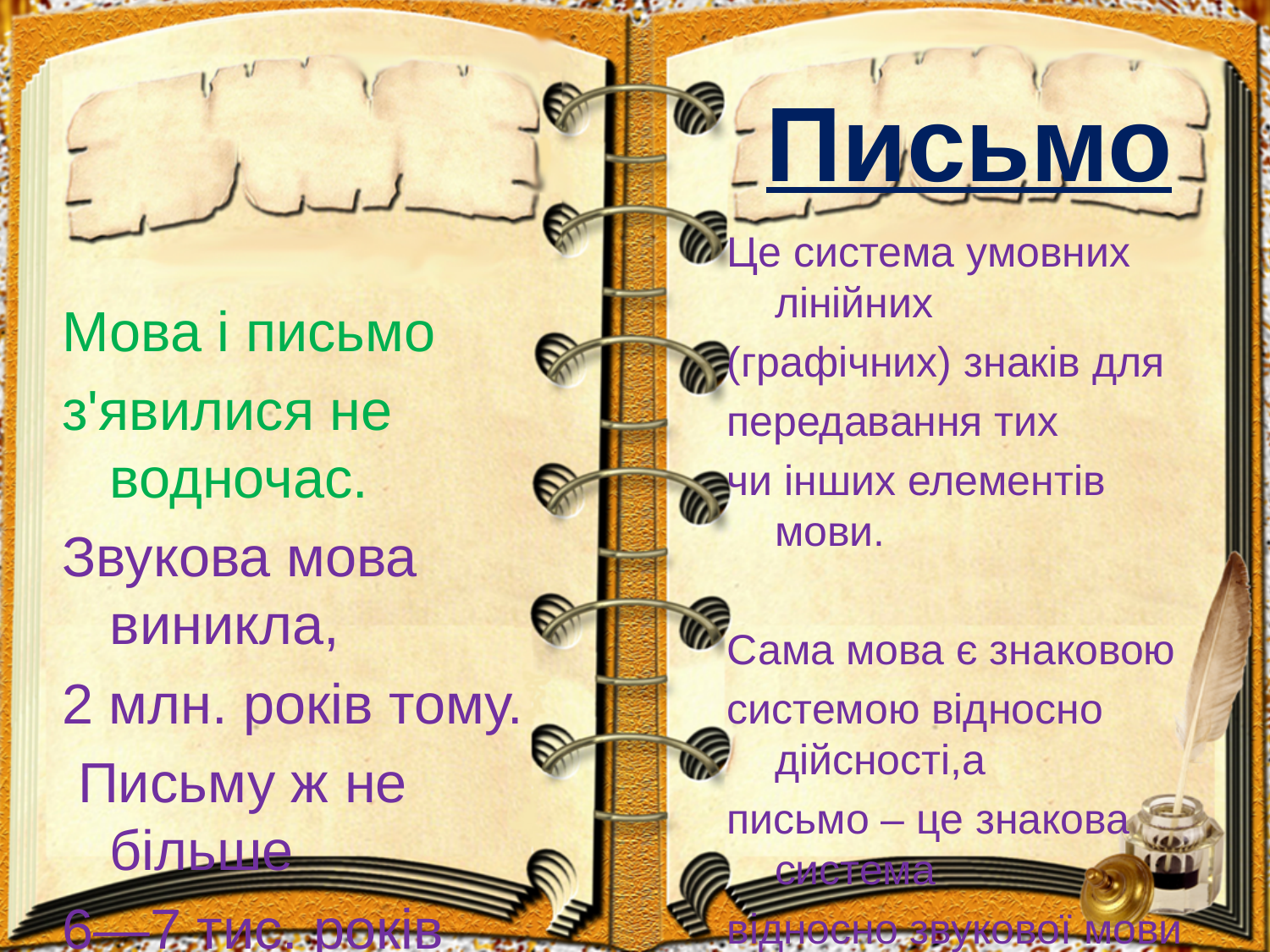

Письмо

Мова і письмо
з'явилися не водночас.
Звукова мова виникла,
2 млн. років тому.
 Письму ж не більше
6—7 тис. років
Це система умовних лінійних
(графічних) знаків для
передавання тих
чи інших елементів мови.

Сама мова є знаковою
системою відносно  дійсності,а
письмо – це знакова система
відносно звукової мови